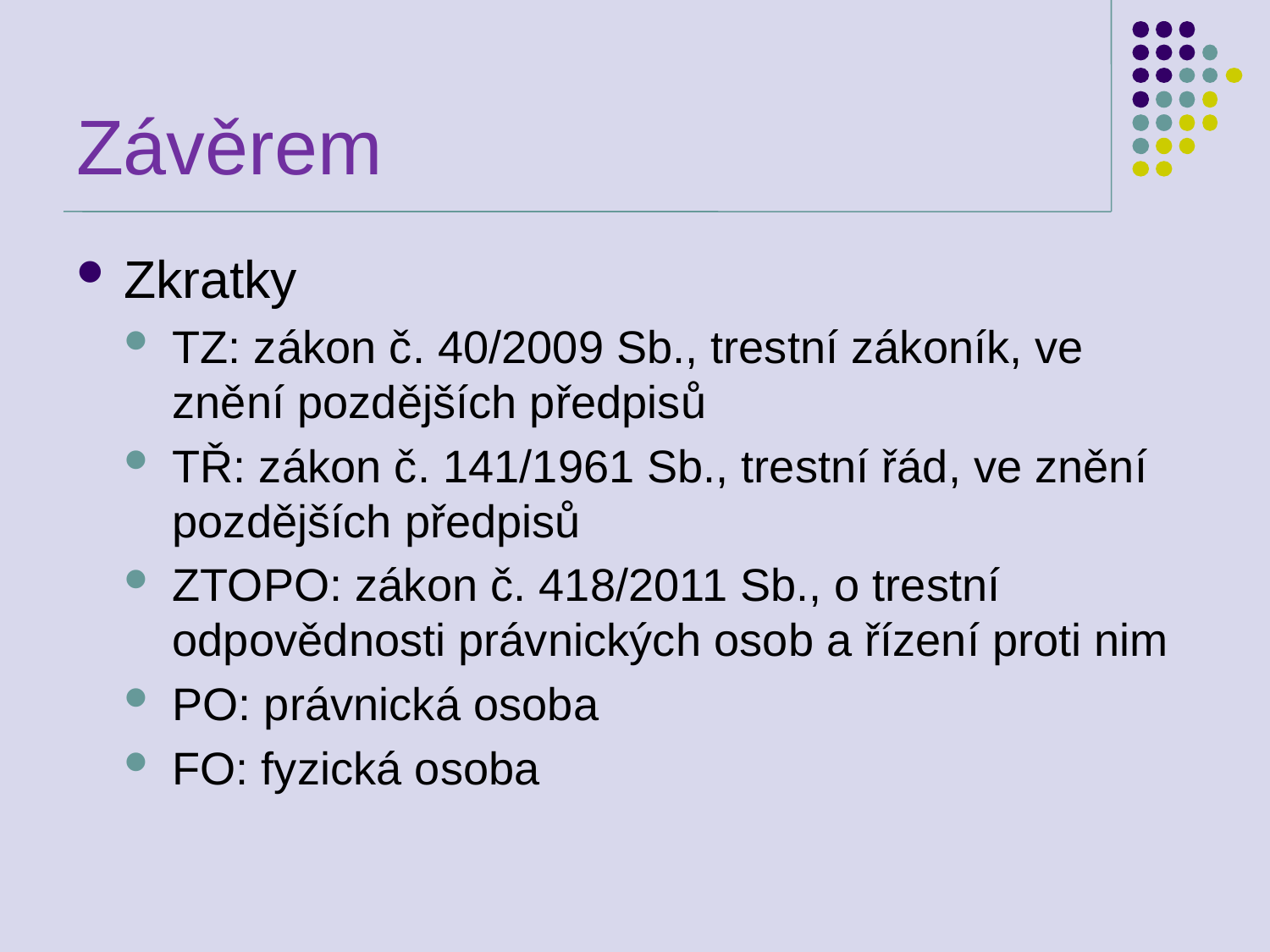

# Závěrem
Zkratky
TZ: zákon č. 40/2009 Sb., trestní zákoník, ve znění pozdějších předpisů
TŘ: zákon č. 141/1961 Sb., trestní řád, ve znění pozdějších předpisů
ZTOPO: zákon č. 418/2011 Sb., o trestní odpovědnosti právnických osob a řízení proti nim
PO: právnická osoba
FO: fyzická osoba